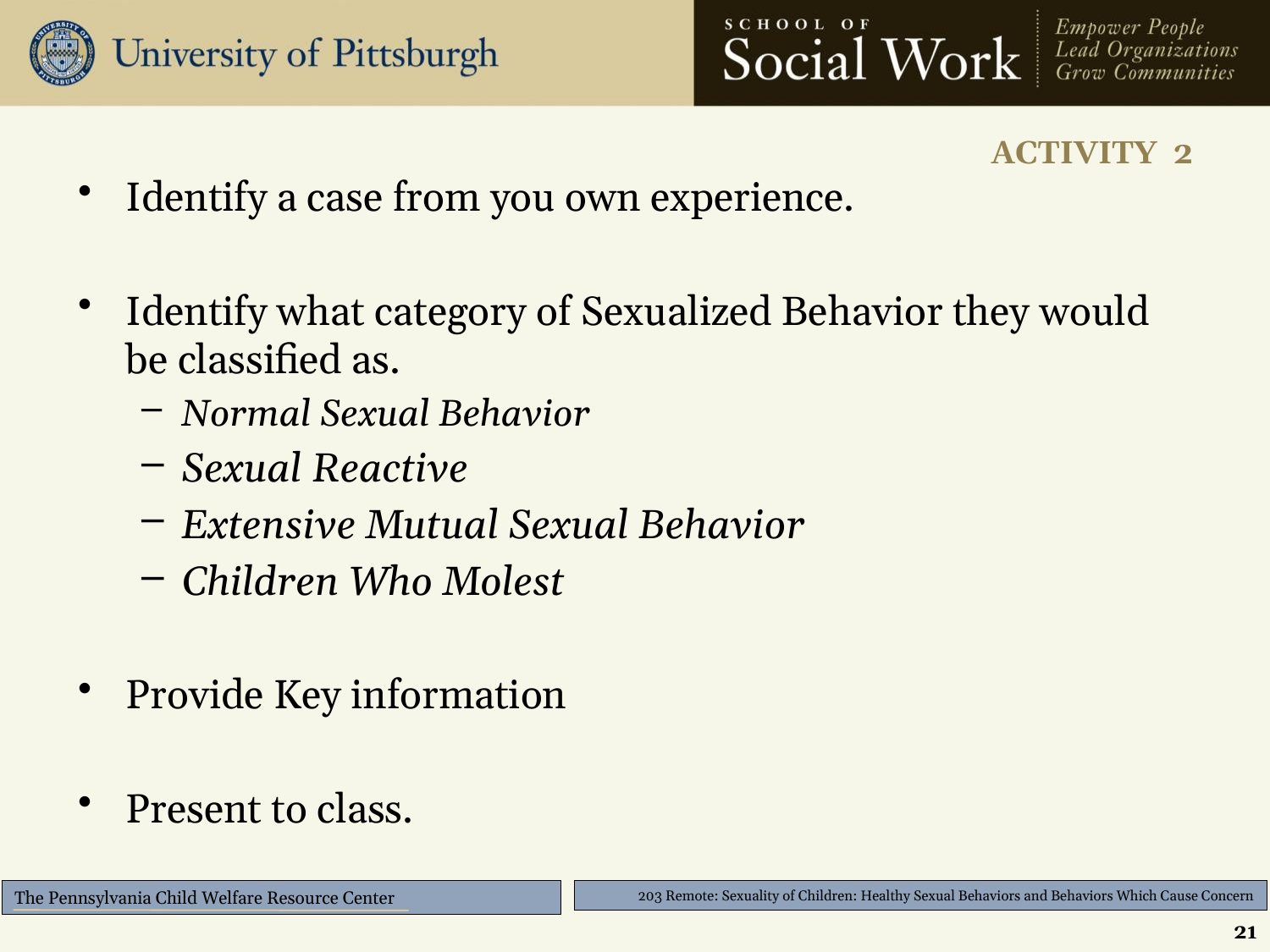

# ACTIVITY  2
Identify a case from you own experience.

Identify what category of Sexualized Behavior they would be classified as.
Normal Sexual Behavior
Sexual Reactive
Extensive Mutual Sexual Behavior
Children Who Molest

Provide Key information

Present to class.
21